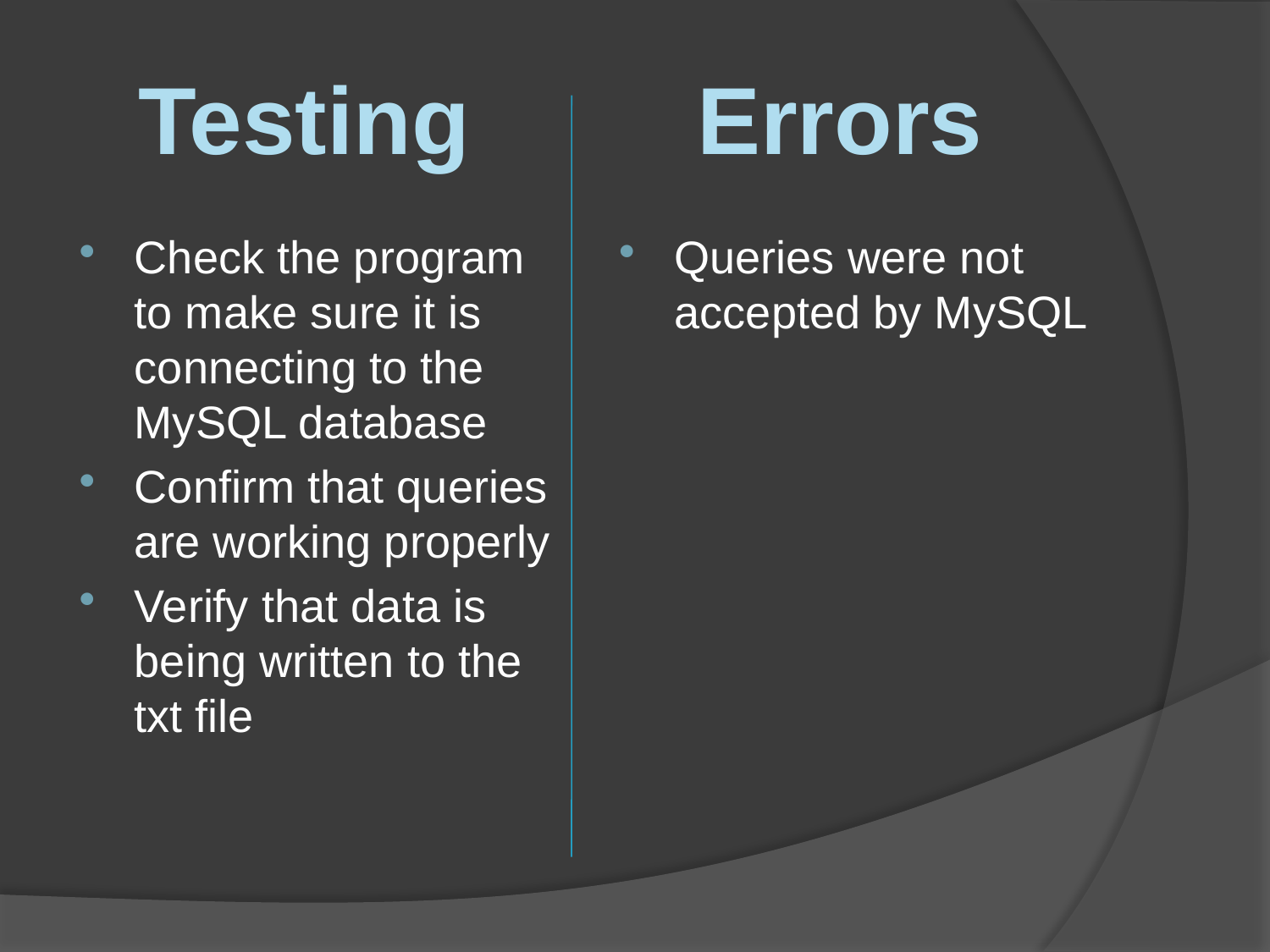

Testing
Errors
Check the program to make sure it is connecting to the MySQL database
Confirm that queries are working properly
Verify that data is being written to the txt file
Queries were not accepted by MySQL